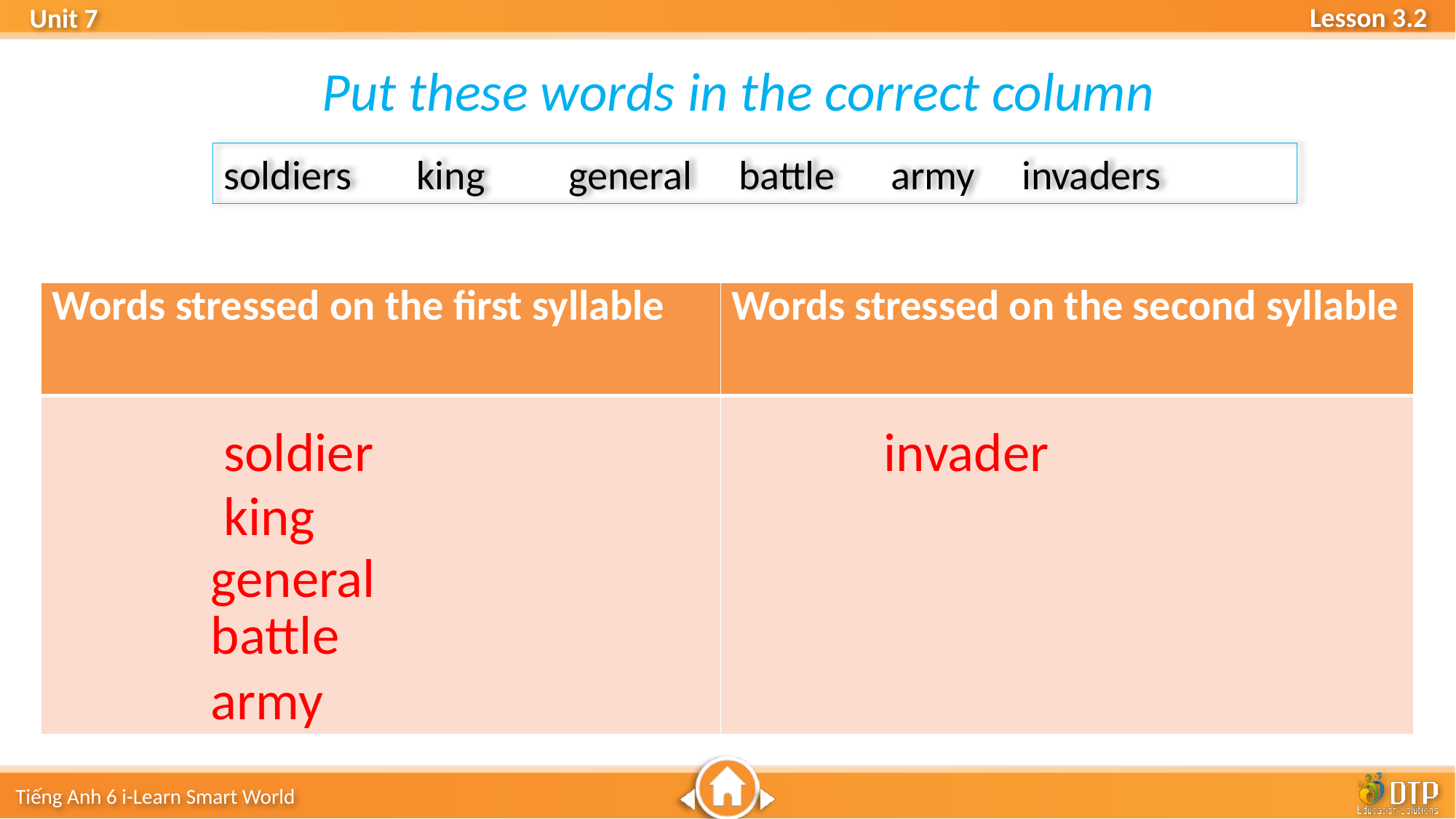

Put these words in the correct column
soldiers       king         general     battle      army     invaders
| Words stressed on the first syllable | Words stressed on the second syllable |
| --- | --- |
|  |  |
soldier
invader
king
general
battle
army